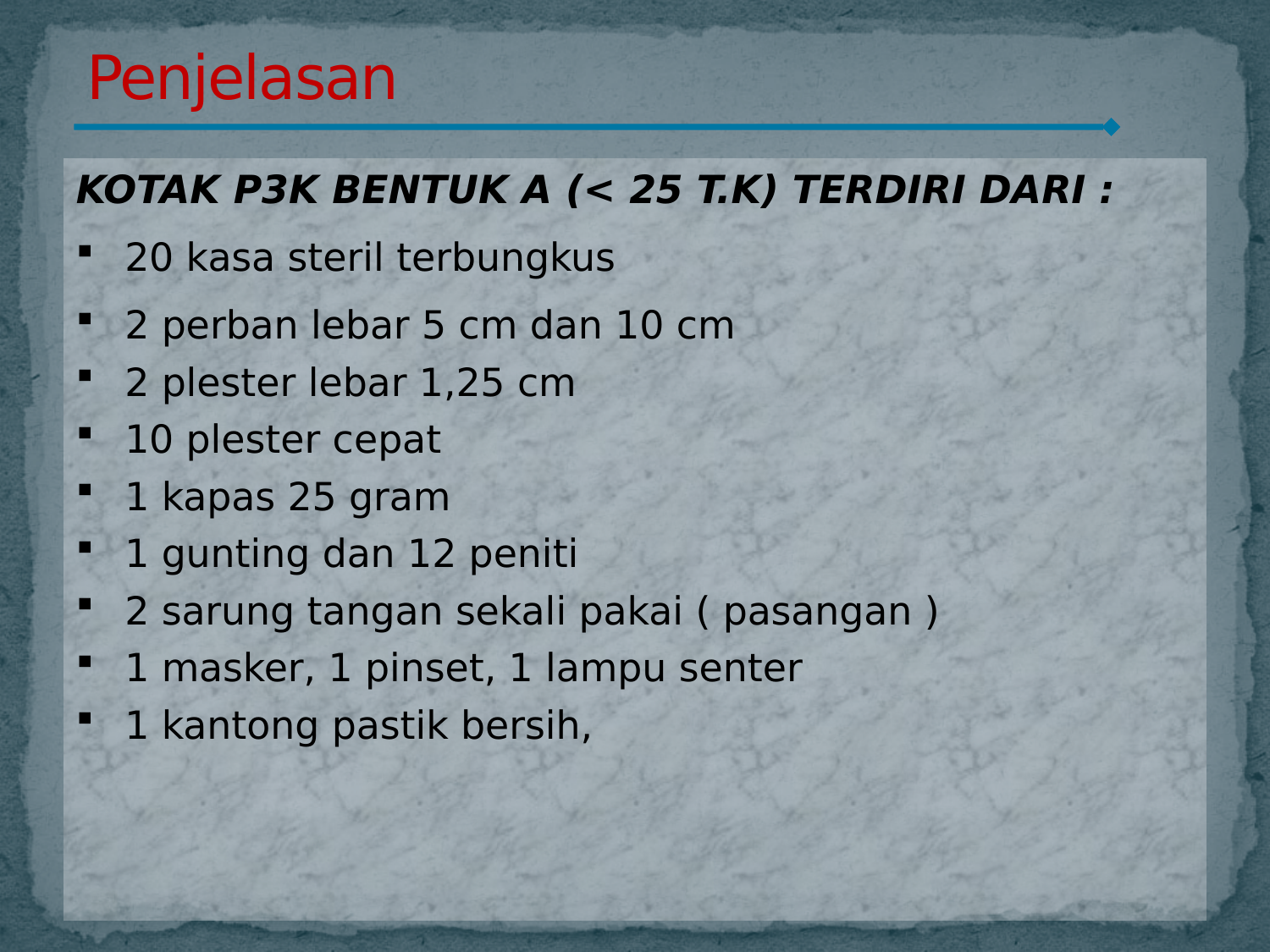

Penjelasan
#

KOTAK P3K BENTUK A (< 25 T.K) TERDIRI DARI :
20 kasa steril terbungkus
2 perban lebar 5 cm dan 10 cm
2 plester lebar 1,25 cm
10 plester cepat
1 kapas 25 gram
1 gunting dan 12 peniti
2 sarung tangan sekali pakai ( pasangan )
1 masker, 1 pinset, 1 lampu senter
1 kantong pastik bersih,